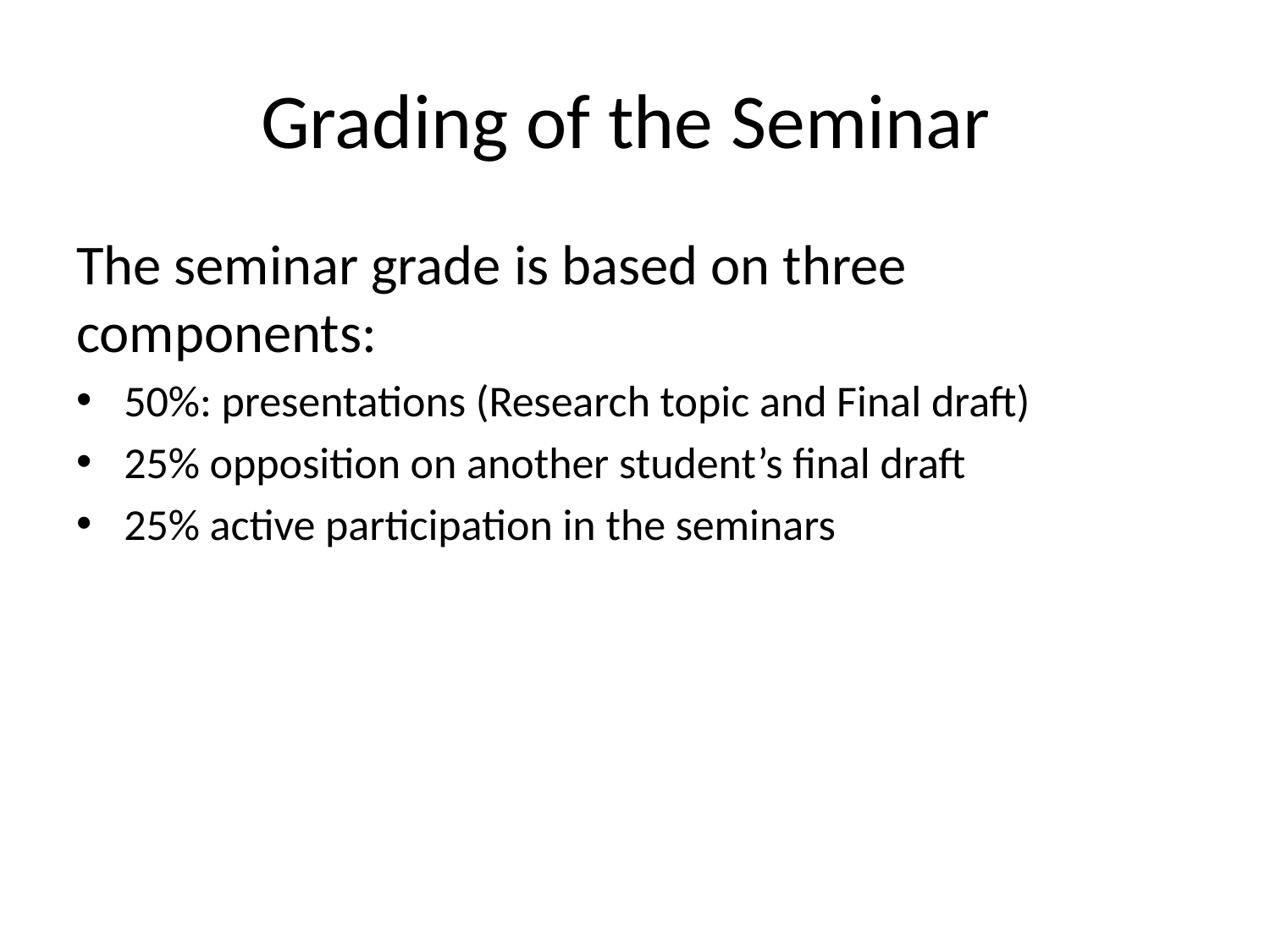

# Grading of the Seminar
The seminar grade is based on three components:
50%: presentations (Research topic and Final draft)
25% opposition on another student’s final draft
25% active participation in the seminars